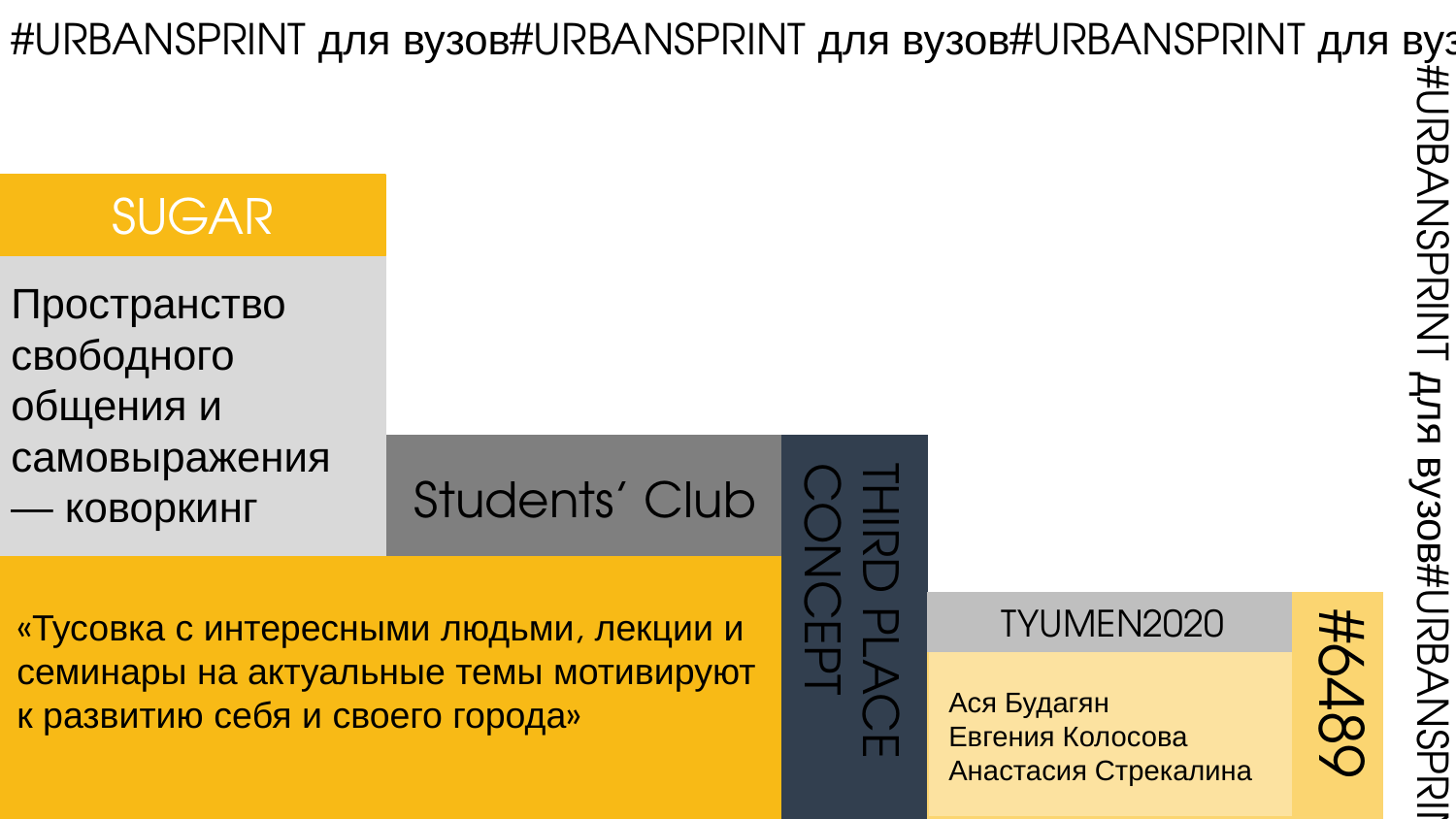

#URBANSPRINT для вузов#URBANSPRINT для вузов#URBANSPRINT для вузов

SUGAR

Пространство свободного общения и самовыражения — коворкинг

Students’ Club

THIRD PLACE CONCEPT

TYUMEN2020
«Тусовка с интересными людьми, лекции и семинары на актуальные темы мотивируют к развитию себя и своего города»

Ася Будагян
Евгения Колосова
Анастасия Стрекалина
#6489
#URBANSPRINT для вузов#URBANSPRINT для вузов#URBANSPRINT для вузов